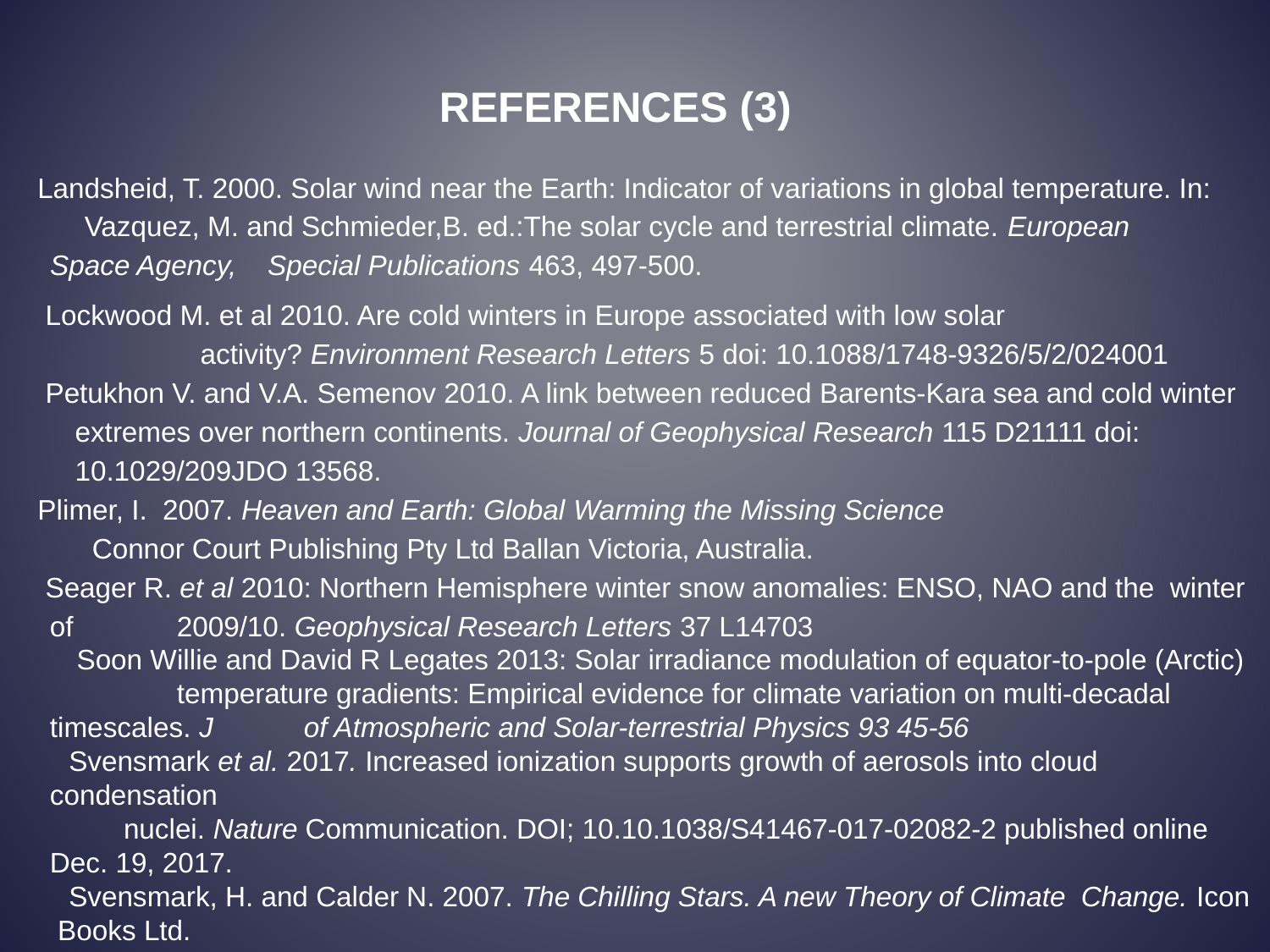

REFERENCES (3)
Landsheid, T. 2000. Solar wind near the Earth: Indicator of variations in global temperature. In:
      Vazquez, M. and Schmieder,B. ed.:The solar cycle and terrestrial climate. European Space Agency,    Special Publications 463, 497-500.
 Lockwood M. et al 2010. Are cold winters in Europe associated with low solar 	 	    	   activity? Environment Research Letters 5 doi: 10.1088/1748-9326/5/2/024001
 Petukhon V. and V.A. Semenov 2010. A link between reduced Barents-Kara sea and cold winter extremes over northern continents. Journal of Geophysical Research 115 D21111 doi: 10.1029/209JDO 13568.
Plimer, I.  2007. Heaven and Earth: Global Warming the Missing Science
       Connor Court Publishing Pty Ltd Ballan Victoria, Australia.
 Seager R. et al 2010: Northern Hemisphere winter snow anomalies: ENSO, NAO and the  winter of  	2009/10. Geophysical Research Letters 37 L14703
     Soon Willie and David R Legates 2013: Solar irradiance modulation of equator-to-pole (Arctic)  	temperature gradients: Empirical evidence for climate variation on multi-decadal timescales. J 	of Atmospheric and Solar-terrestrial Physics 93 45-56
    Svensmark et al. 2017. Increased ionization supports growth of aerosols into cloud condensation
           nuclei. Nature Communication. DOI; 10.10.1038/S41467-017-02082-2 published online Dec. 19, 2017.
    Svensmark, H. and Calder N. 2007. The Chilling Stars. A new Theory of Climate  Change. Icon  Books Ltd.
   Toronto Star Newspaper, March 19, 2014.